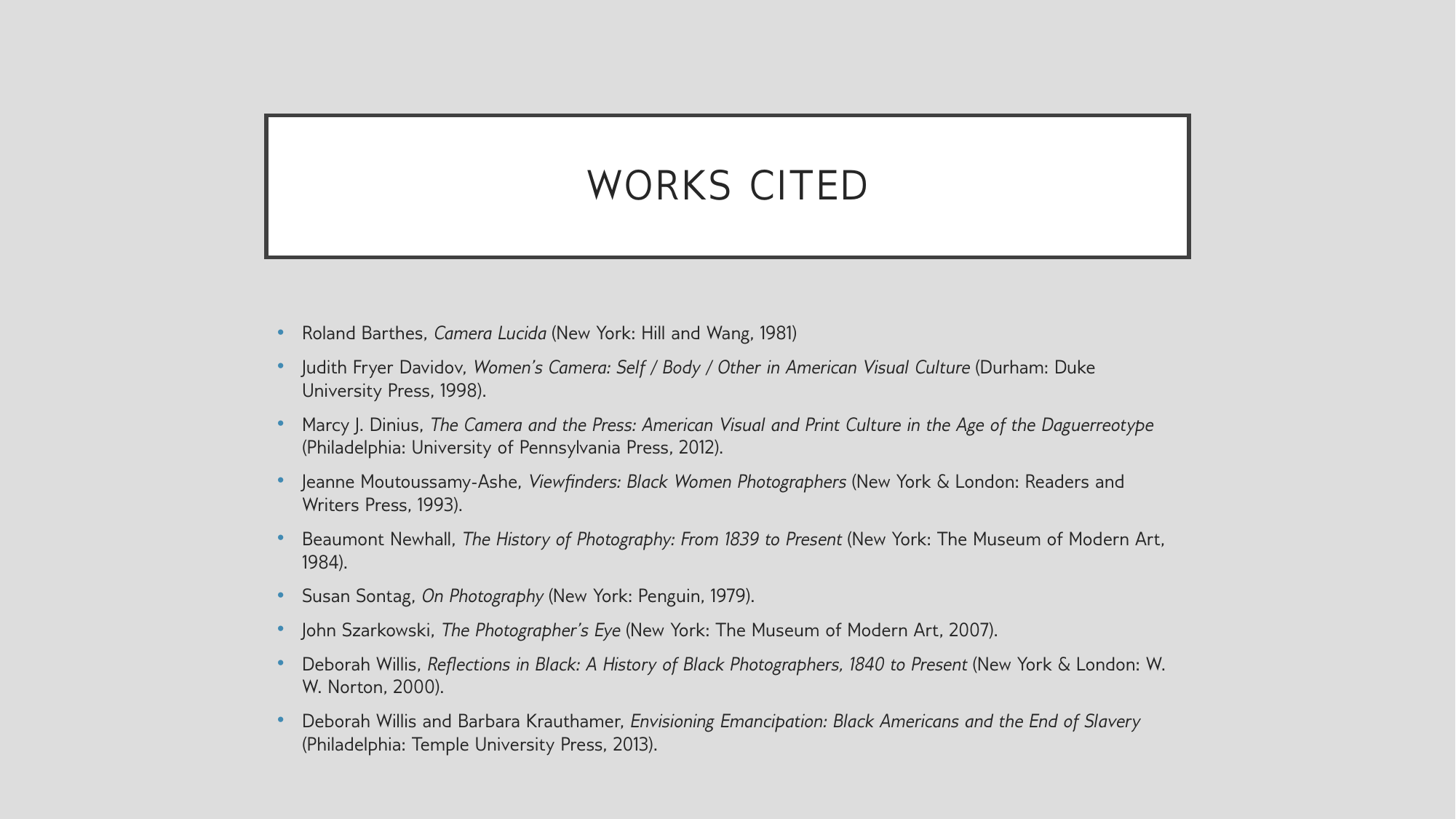

# Works Cited
Roland Barthes, Camera Lucida (New York: Hill and Wang, 1981)
Judith Fryer Davidov, Women’s Camera: Self / Body / Other in American Visual Culture (Durham: Duke University Press, 1998).
Marcy J. Dinius, The Camera and the Press: American Visual and Print Culture in the Age of the Daguerreotype (Philadelphia: University of Pennsylvania Press, 2012).
Jeanne Moutoussamy-Ashe, Viewfinders: Black Women Photographers (New York & London: Readers and Writers Press, 1993).
Beaumont Newhall, The History of Photography: From 1839 to Present (New York: The Museum of Modern Art, 1984).
Susan Sontag, On Photography (New York: Penguin, 1979).
John Szarkowski, The Photographer’s Eye (New York: The Museum of Modern Art, 2007).
Deborah Willis, Reflections in Black: A History of Black Photographers, 1840 to Present (New York & London: W. W. Norton, 2000).
Deborah Willis and Barbara Krauthamer, Envisioning Emancipation: Black Americans and the End of Slavery (Philadelphia: Temple University Press, 2013).